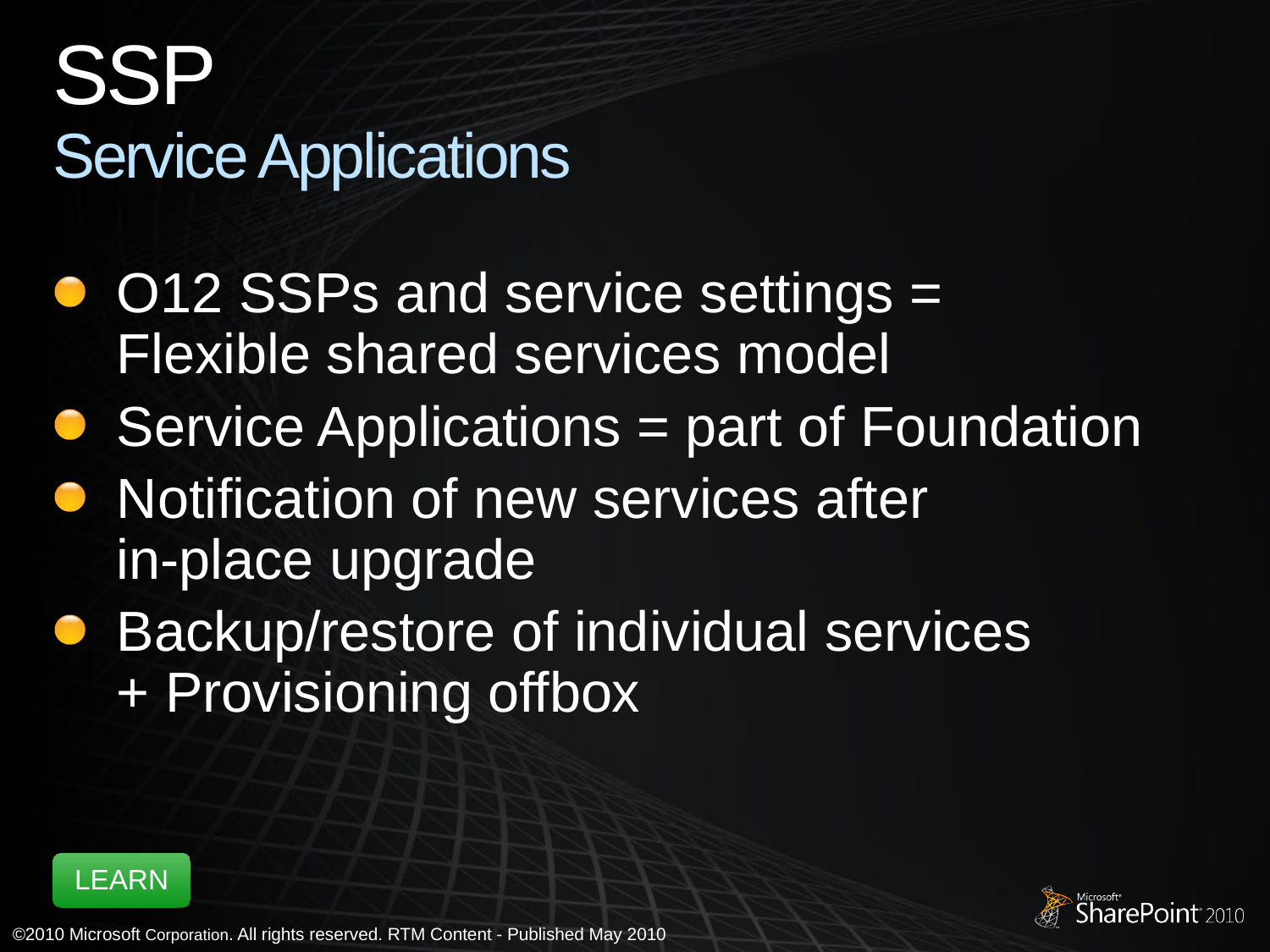

# SSP Service Applications
O12 SSPs and service settings =
Flexible shared services model
Service Applications = part of Foundation
Notification of new services after
in-place upgrade
Backup/restore of individual services
+ Provisioning offbox